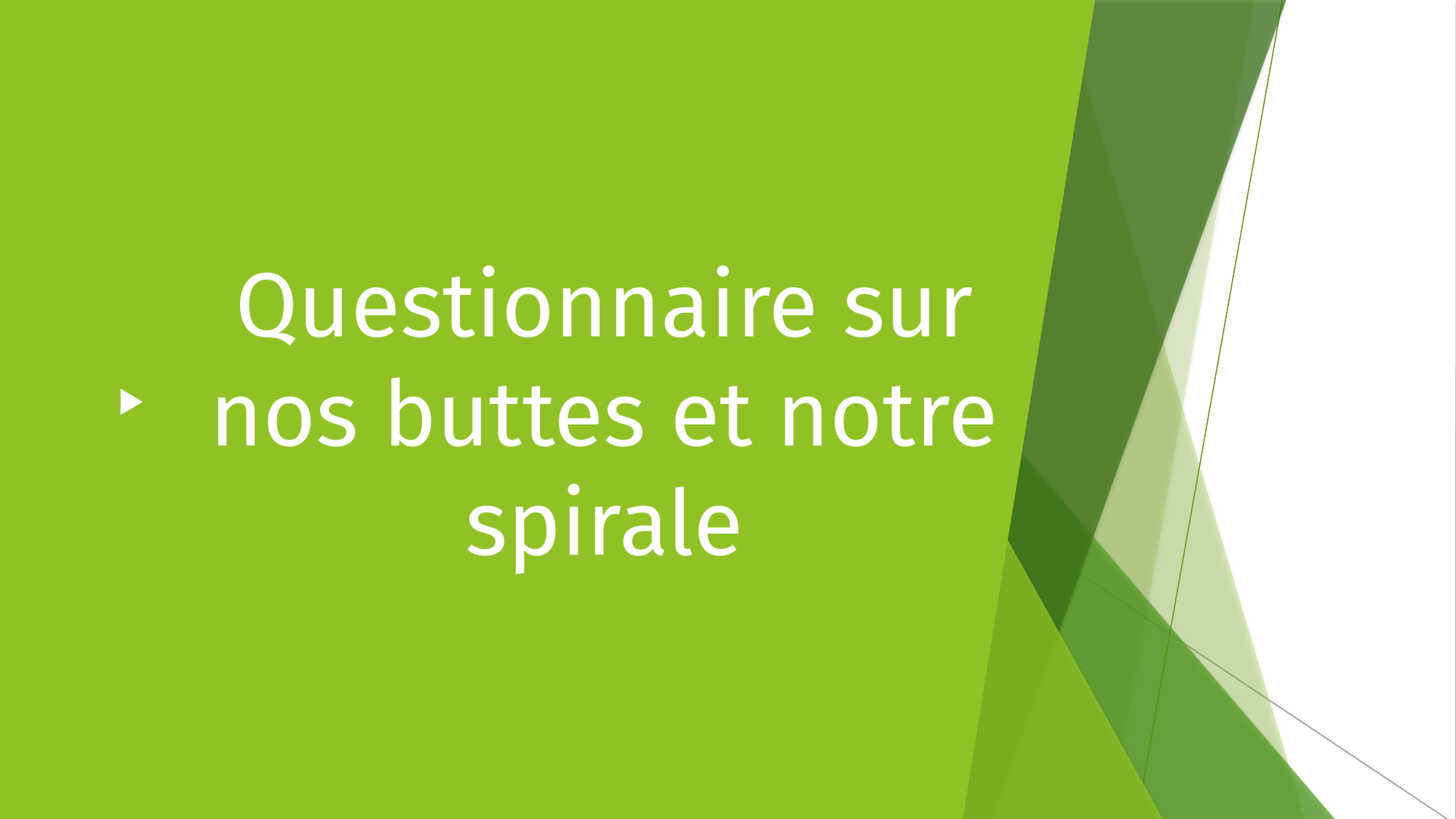

# Questionnaire sur nos buttes et notre spirale